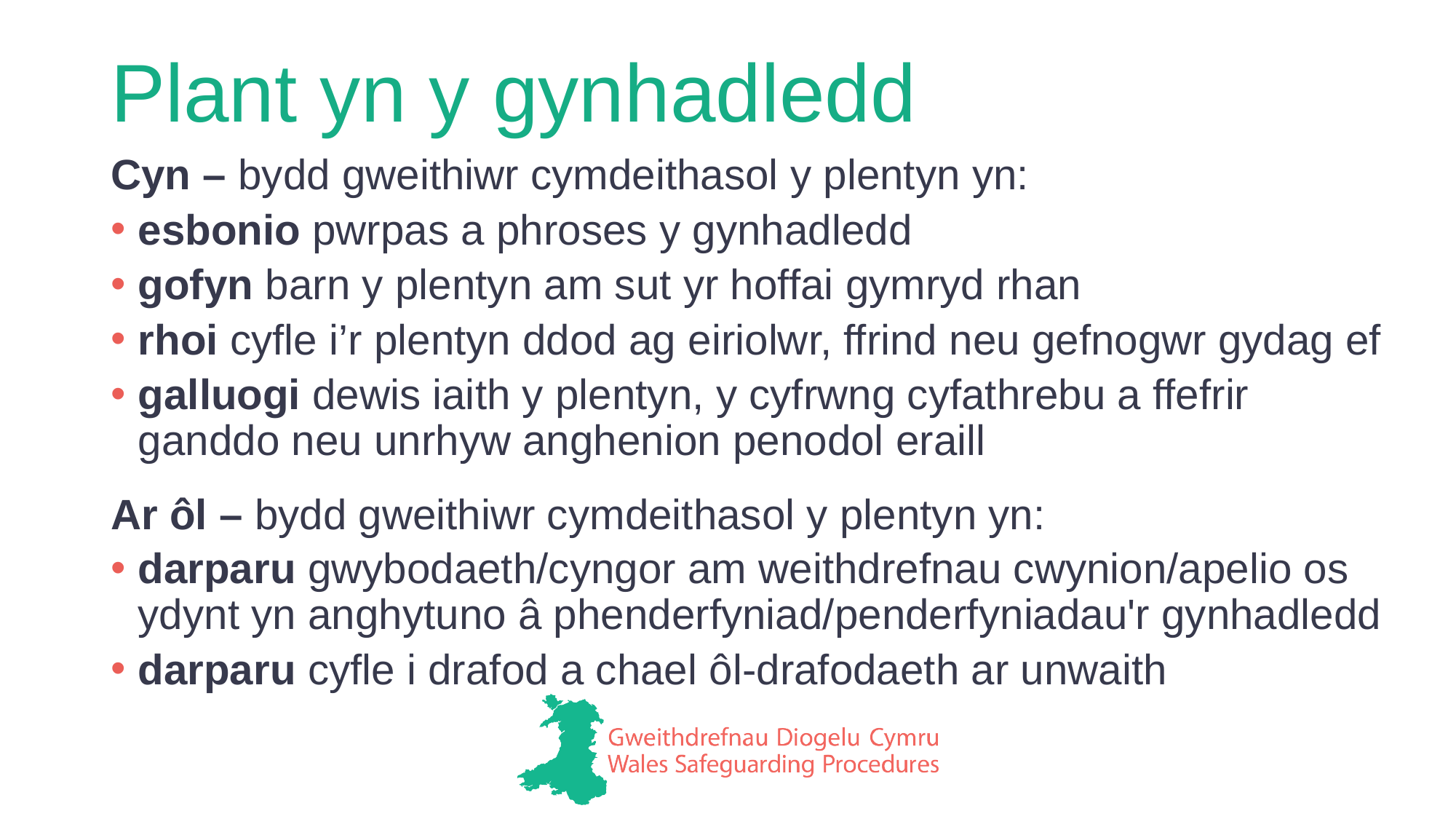

# Plant yn y gynhadledd
Cyn – bydd gweithiwr cymdeithasol y plentyn yn:
esbonio pwrpas a phroses y gynhadledd
gofyn barn y plentyn am sut yr hoffai gymryd rhan
rhoi cyfle i’r plentyn ddod ag eiriolwr, ffrind neu gefnogwr gydag ef
galluogi dewis iaith y plentyn, y cyfrwng cyfathrebu a ffefrir ganddo neu unrhyw anghenion penodol eraill

Ar ôl – bydd gweithiwr cymdeithasol y plentyn yn:
darparu gwybodaeth/cyngor am weithdrefnau cwynion/apelio os ydynt yn anghytuno â phenderfyniad/penderfyniadau'r gynhadledd
darparu cyfle i drafod a chael ôl-drafodaeth ar unwaith